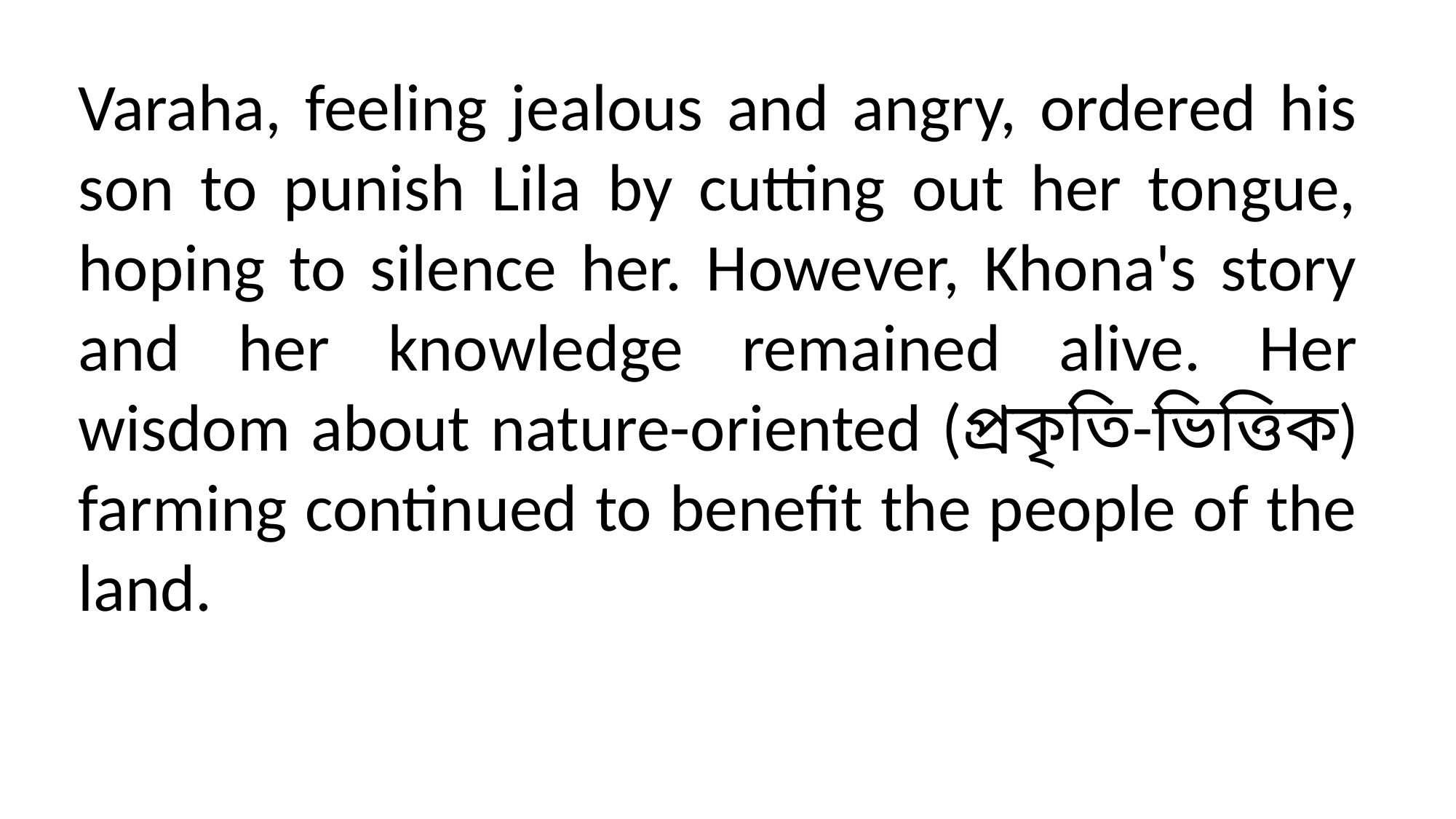

Varaha, feeling jealous and angry, ordered his son to punish Lila by cutting out her tongue, hoping to silence her. However, Khona's story and her knowledge remained alive. Her wisdom about nature-oriented (প্রকৃতি-ভিত্তিক) farming continued to benefit the people of the land.